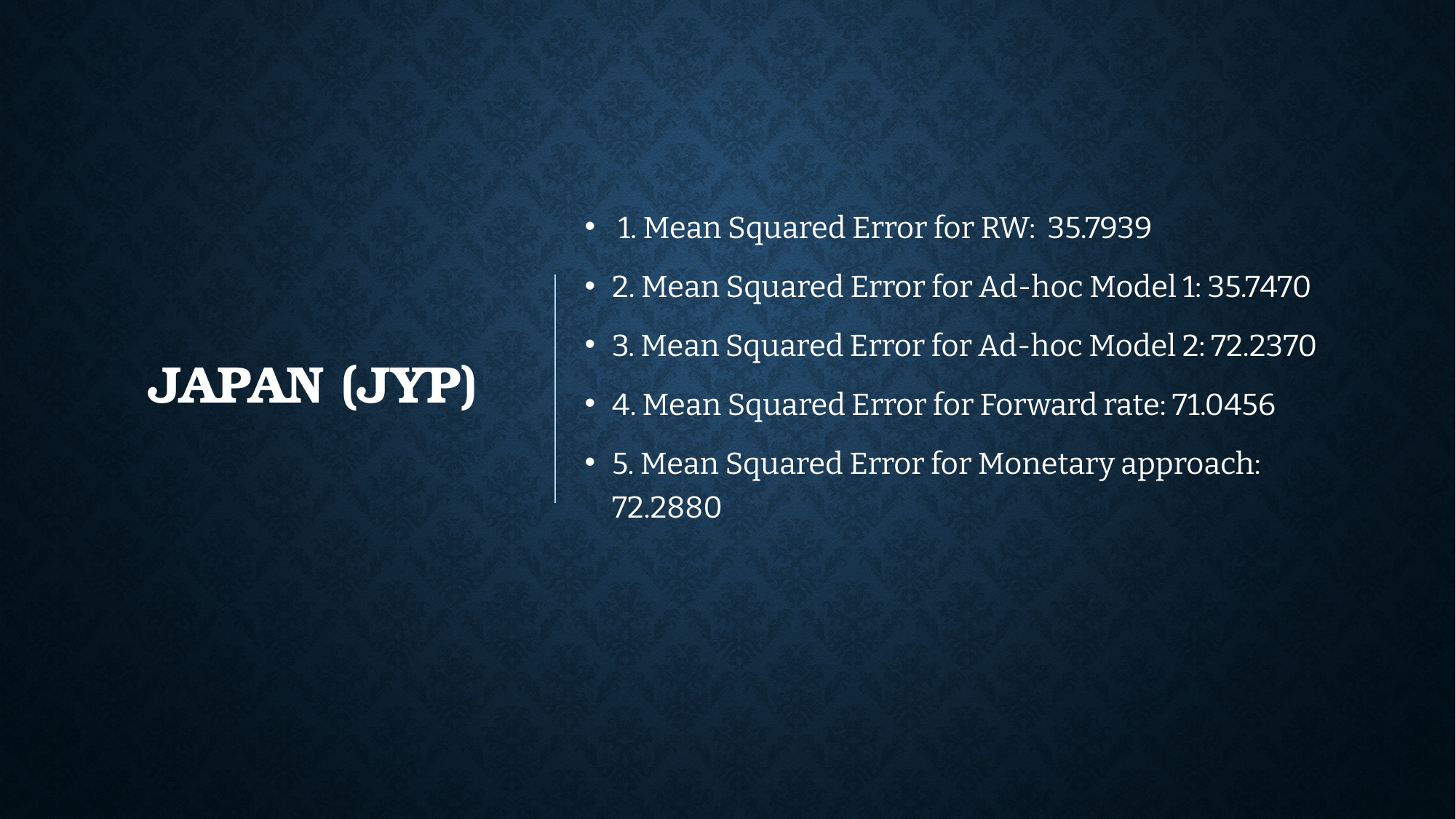

# Japan (JYP)
 1. Mean Squared Error for RW:  35.7939
2. Mean Squared Error for Ad-hoc Model 1: 35.7470
3. Mean Squared Error for Ad-hoc Model 2: 72.2370
4. Mean Squared Error for Forward rate: 71.0456
5. Mean Squared Error for Monetary approach: 72.2880